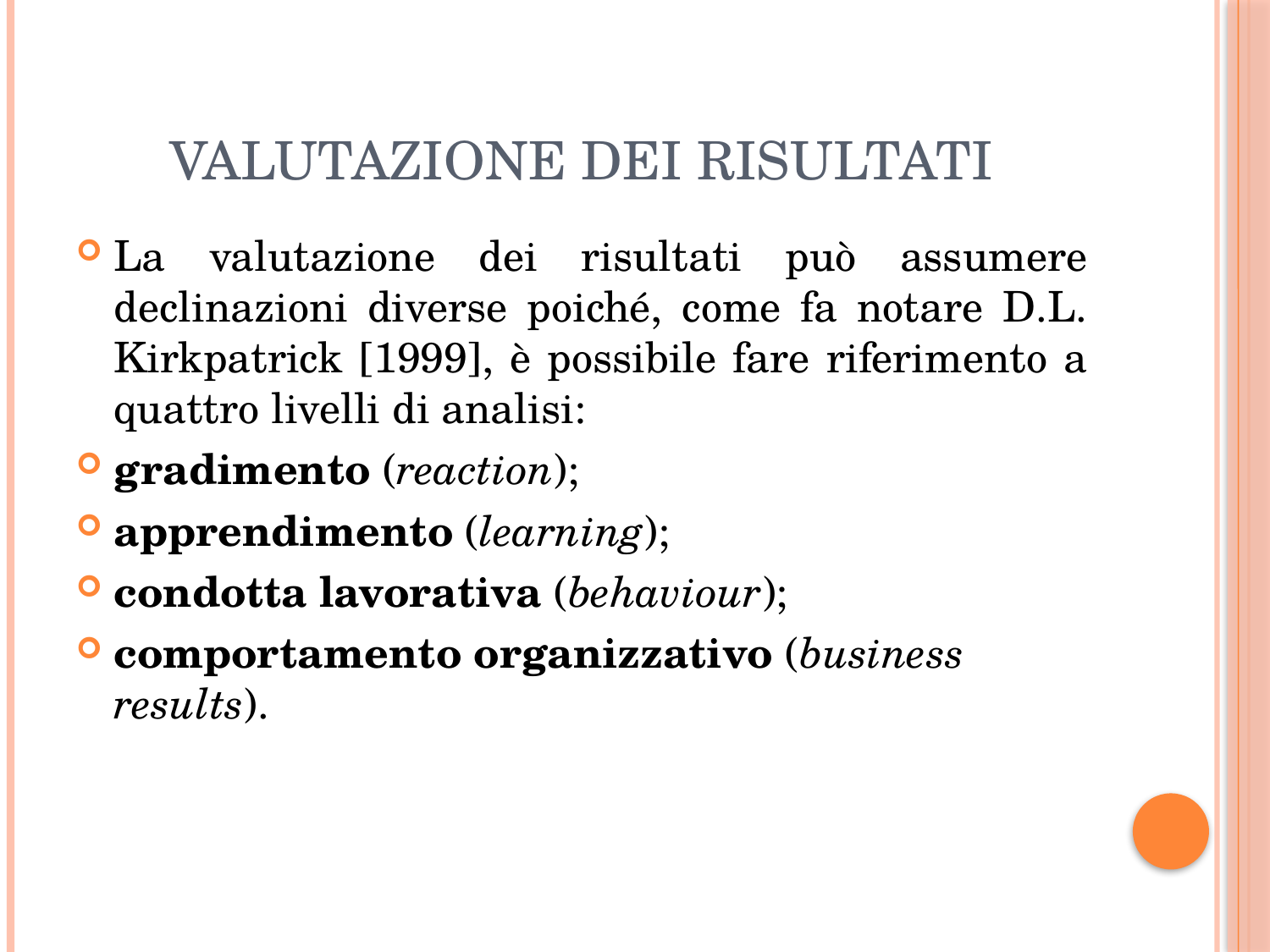

# Valutazione dei Risultati
La valutazione dei risultati può assumere declinazioni diverse poiché, come fa notare D.L. Kirkpatrick [1999], è possibile fare riferimento a quattro livelli di analisi:
gradimento (reaction);
apprendimento (learning);
condotta lavorativa (behaviour);
comportamento organizzativo (business results).